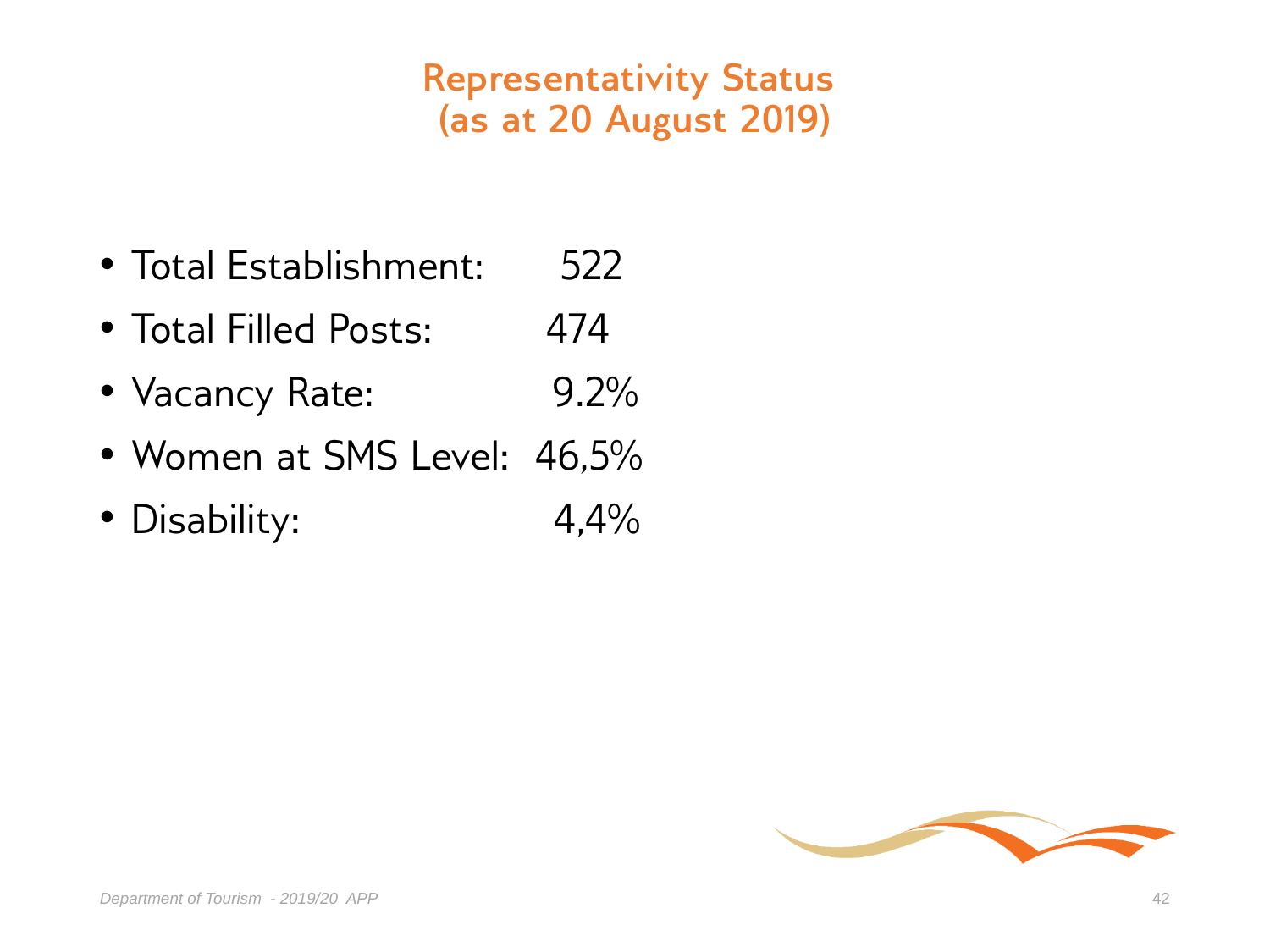

# Representativity Status (as at 20 August 2019)

Total Establishment:      522
Total Filled Posts:         474
Vacancy Rate:              9.2%
Women at SMS Level:  46,5%
Disability:                    4,4%

Department of Tourism  - 2019/20  APP
42